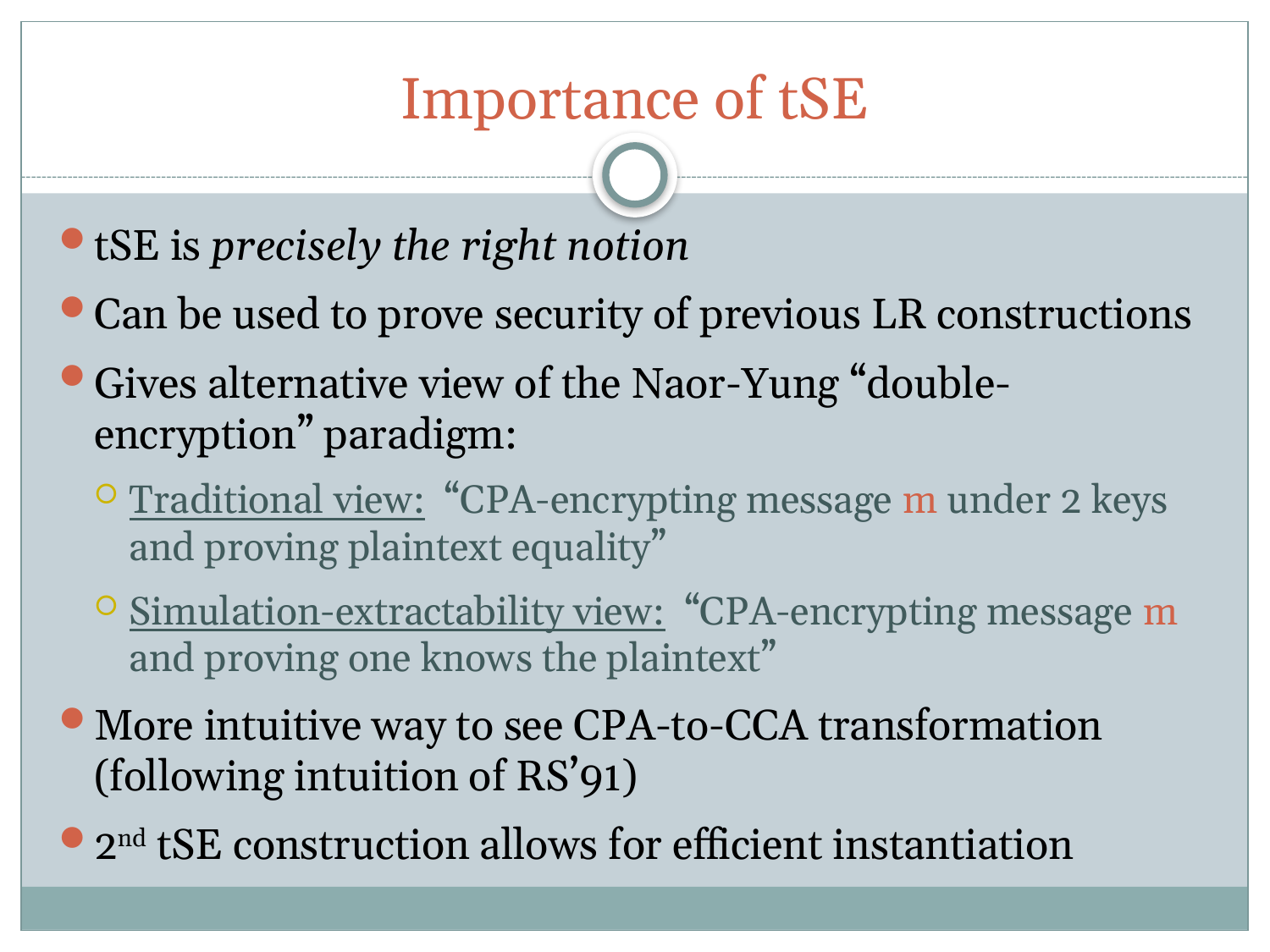

# Importance of tSE
tSE is precisely the right notion
Can be used to prove security of previous LR constructions
Gives alternative view of the Naor-Yung “double-encryption” paradigm:
Traditional view:  “CPA-encrypting message m under 2 keys and proving plaintext equality”
Simulation-extractability view:  “CPA-encrypting message m and proving one knows the plaintext”
More intuitive way to see CPA-to-CCA transformation (following intuition of RS’91)
2nd tSE construction allows for efficient instantiation